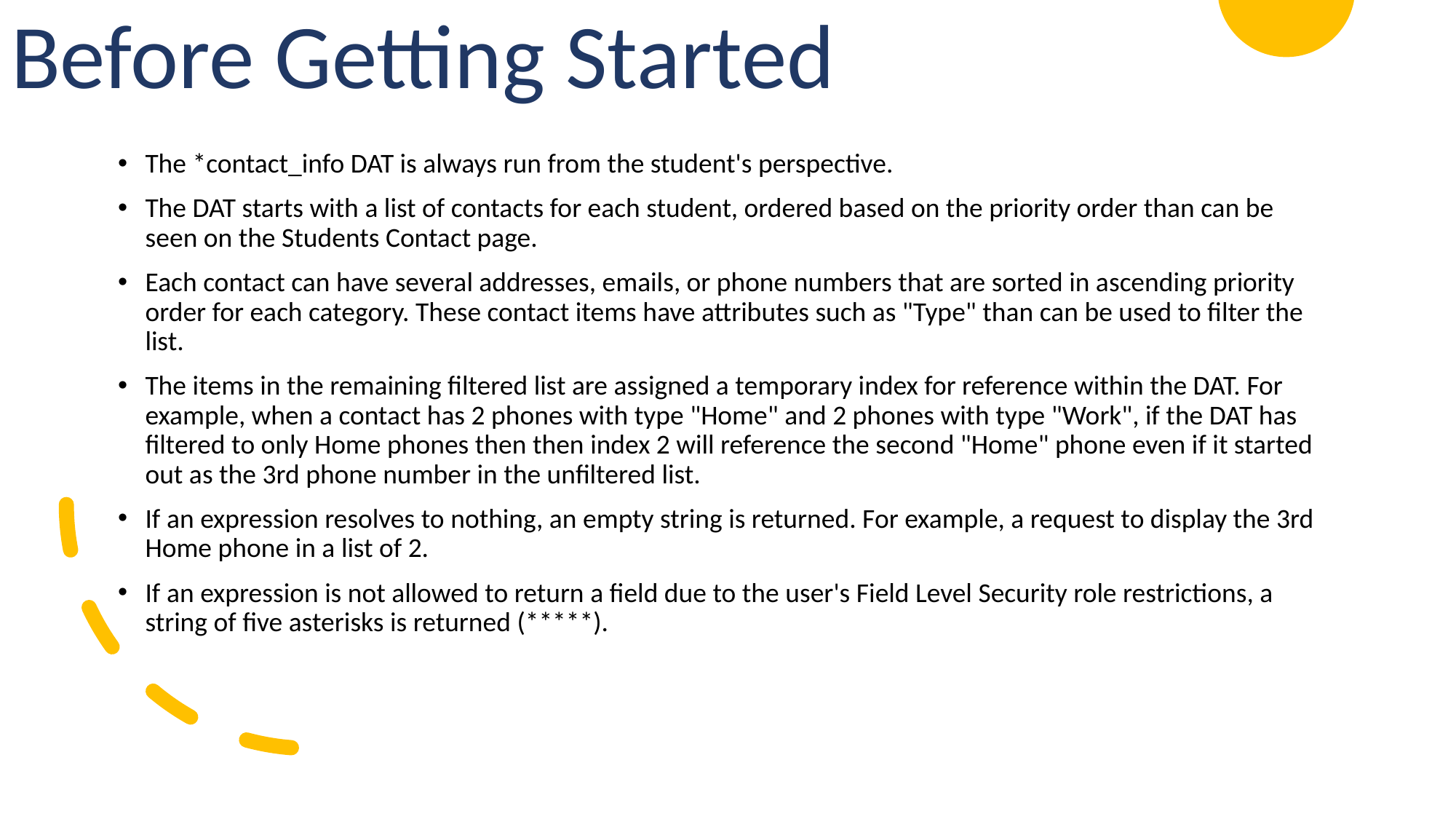

# Before Getting Started

The *contact_info DAT is always run from the student's perspective.
The DAT starts with a list of contacts for each student, ordered based on the priority order than can be seen on the Students Contact page.
Each contact can have several addresses, emails, or phone numbers that are sorted in ascending priority order for each category. These contact items have attributes such as "Type" than can be used to filter the list.
The items in the remaining filtered list are assigned a temporary index for reference within the DAT. For example, when a contact has 2 phones with type "Home" and 2 phones with type "Work", if the DAT has filtered to only Home phones then then index 2 will reference the second "Home" phone even if it started out as the 3rd phone number in the unfiltered list.
If an expression resolves to nothing, an empty string is returned. For example, a request to display the 3rd Home phone in a list of 2.
If an expression is not allowed to return a field due to the user's Field Level Security role restrictions, a string of five asterisks is returned (*****).